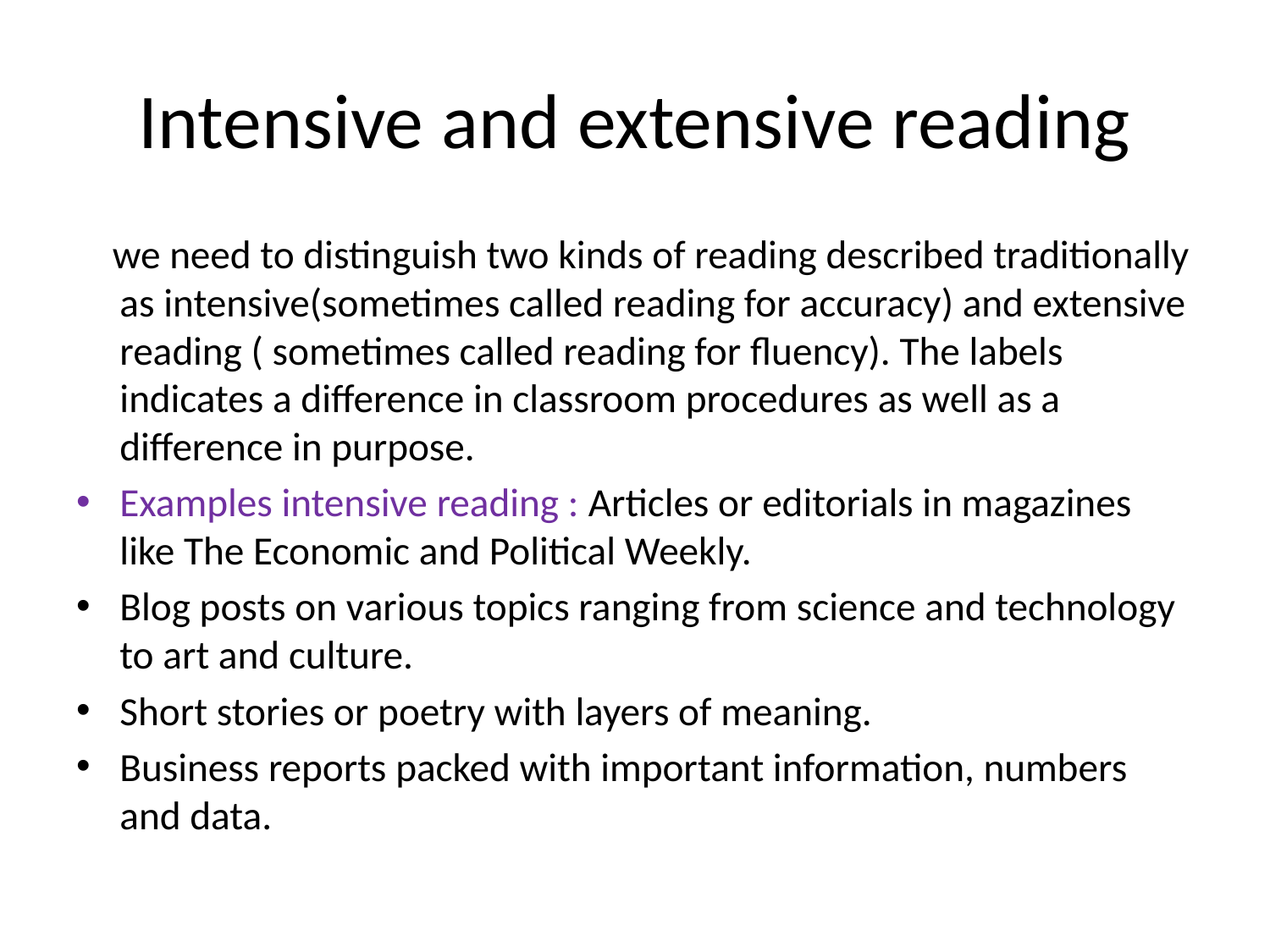

# Intensive and extensive reading
    we need to distinguish two kinds of reading described traditionally as intensive(sometimes called reading for accuracy) and extensive reading ( sometimes called reading for fluency). The labels indicates a difference in classroom procedures as well as a difference in purpose.
Examples intensive reading : Articles or editorials in magazines like The Economic and Political Weekly.
Blog posts on various topics ranging from science and technology to art and culture.
Short stories or poetry with layers of meaning.
Business reports packed with important information, numbers and data.